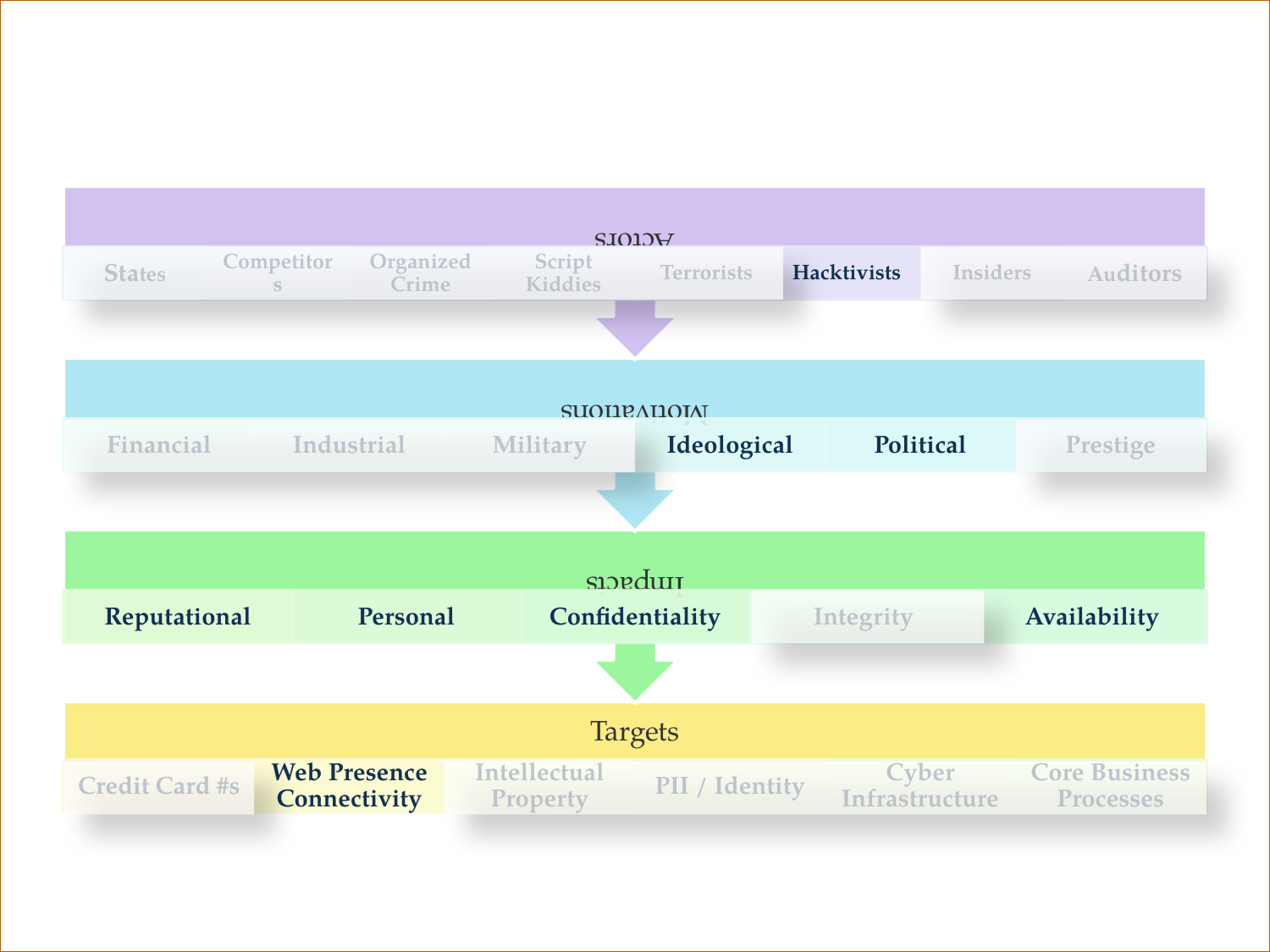

# Modern Pantheon of Adversary Classes
Targets
Credit Card #s
Web Presence Connectivity
Intellectual Property
PII / Identity
Cyber Infrastructure
Core Business Processes
Impacts
Reputational
Personal
Confidentiality
Integrity
Availability
Motivations
Financial
Industrial
Military
Ideological
Political
Prestige
Actors
States
Competitors
Organized Crime
Script Kiddies
Terrorists
Hacktivists
Insiders
Auditors